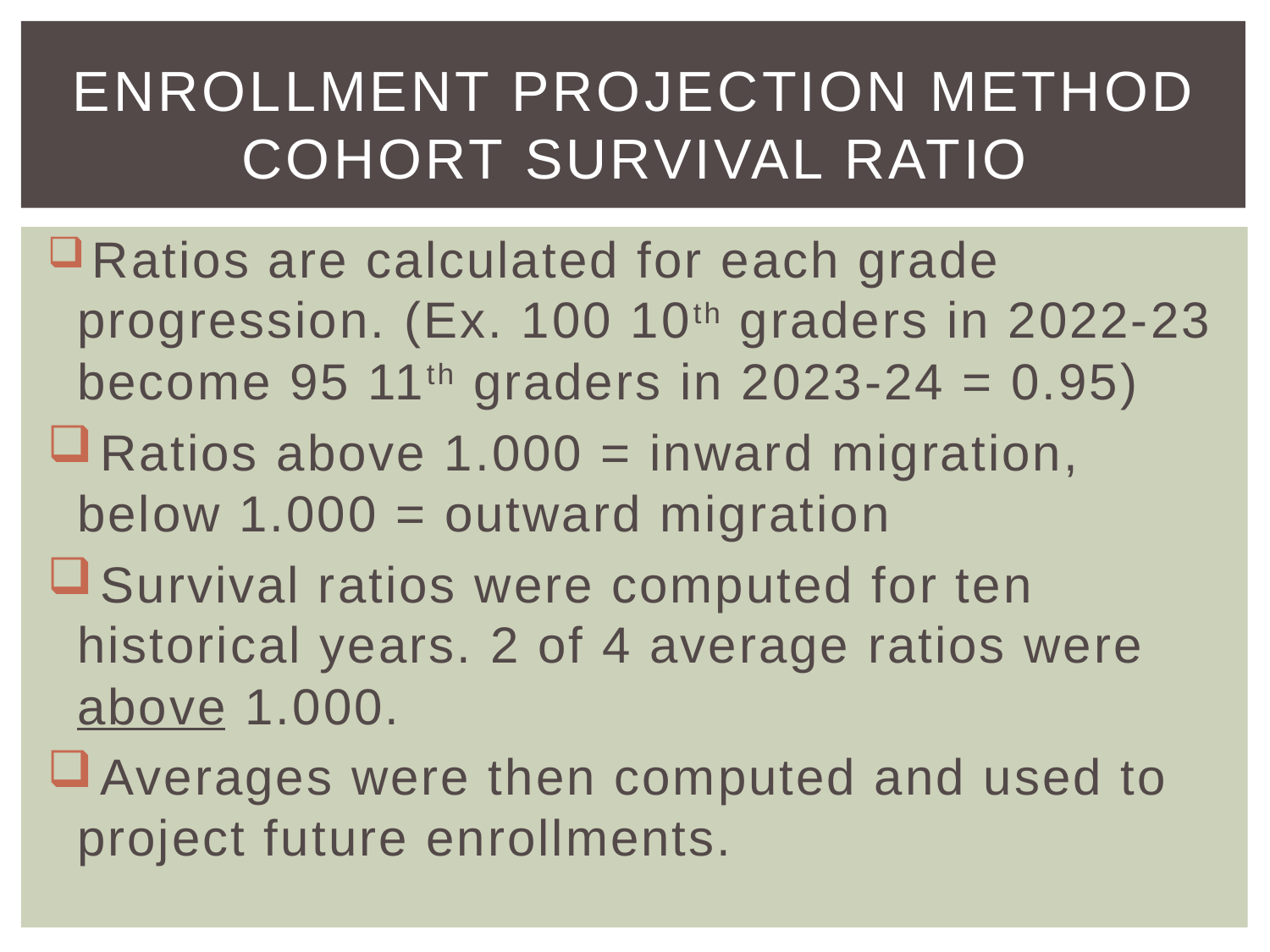

# Enrollment Projection Method Cohort Survival Ratio
 Ratios are calculated for each grade progression. (Ex. 100 10th graders in 2022-23 become 95 11th graders in 2023-24 = 0.95)
 Ratios above 1.000 = inward migration, below 1.000 = outward migration
 Survival ratios were computed for ten historical years. 2 of 4 average ratios were above 1.000.
 Averages were then computed and used to project future enrollments.